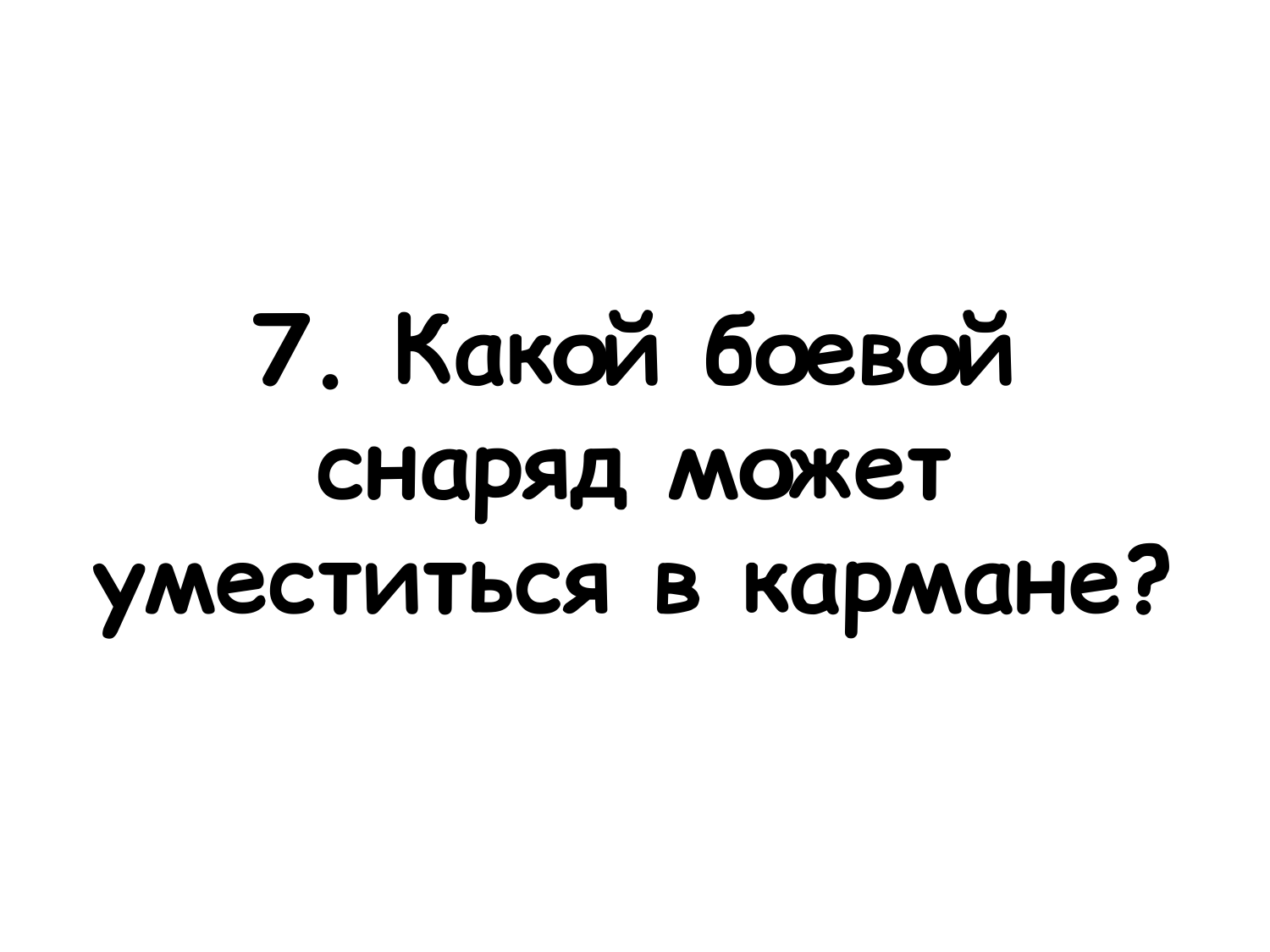

# 7. Какой боевой снаряд может уместиться в кармане?